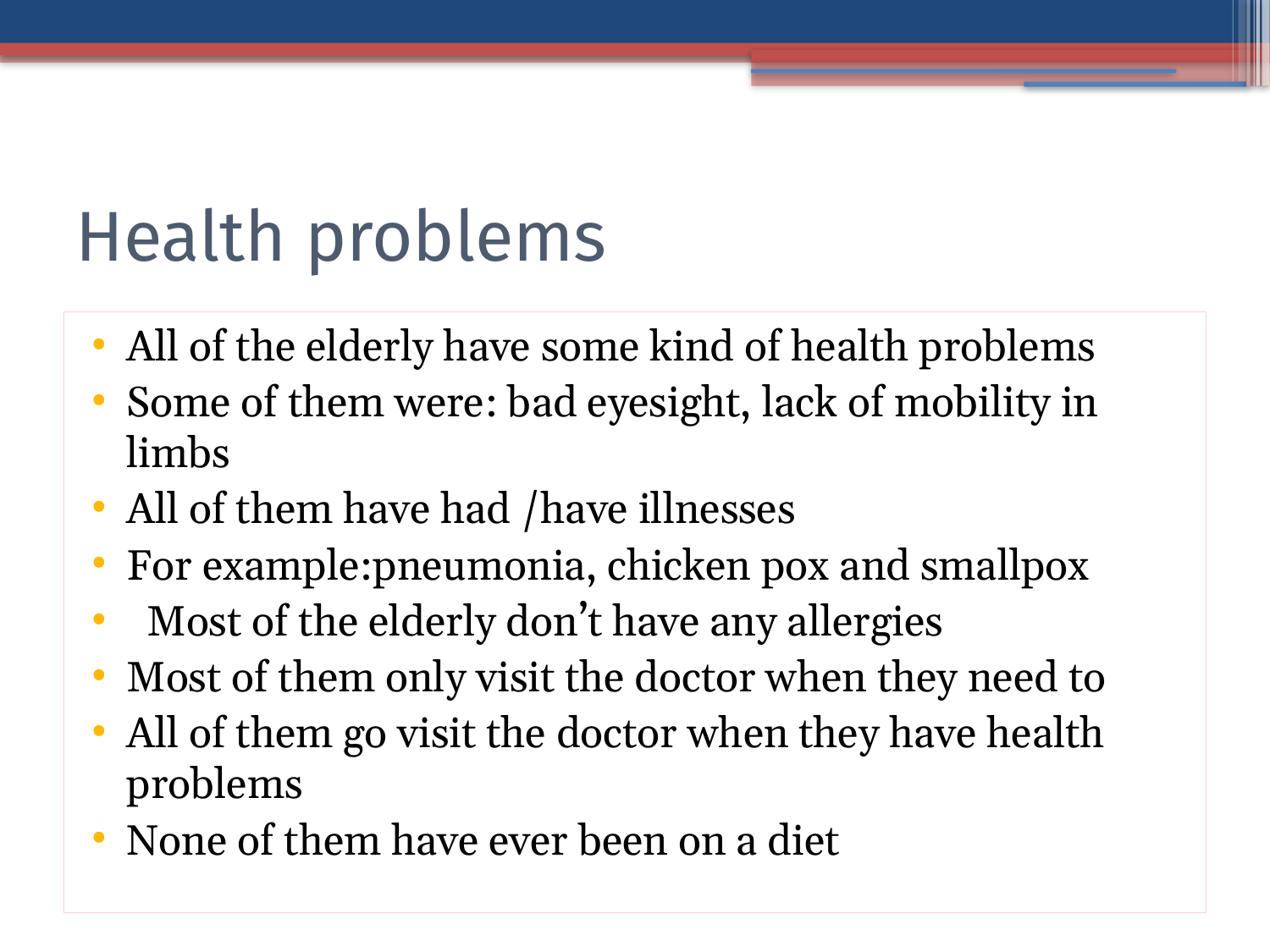

Health problems
All of the elderly have some kind of health problems
Some of them were: bad eyesight, lack of mobility in limbs
All of them have had /have illnesses
For example:pneumonia, chicken pox and smallpox
  Most of the elderly don’t have any allergies
Most of them only visit the doctor when they need to
All of them go visit the doctor when they have health problems
None of them have ever been on a diet